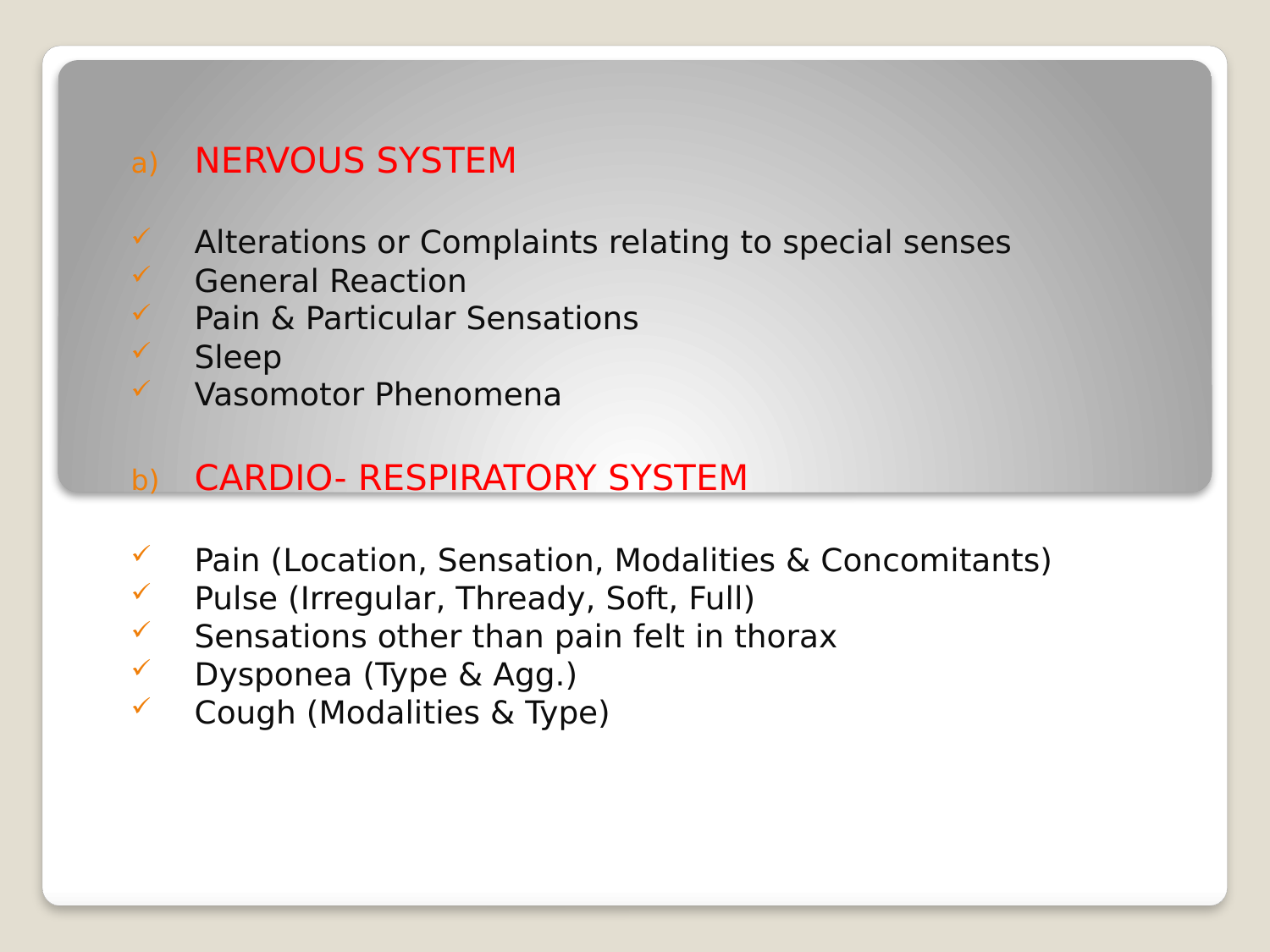

NERVOUS SYSTEM

Alterations or Complaints relating to special senses
General Reaction
Pain & Particular Sensations
Sleep
Vasomotor Phenomena

CARDIO- RESPIRATORY SYSTEM

Pain (Location, Sensation, Modalities & Concomitants)
Pulse (Irregular, Thready, Soft, Full)
Sensations other than pain felt in thorax
Dysponea (Type & Agg.)
Cough (Modalities & Type)